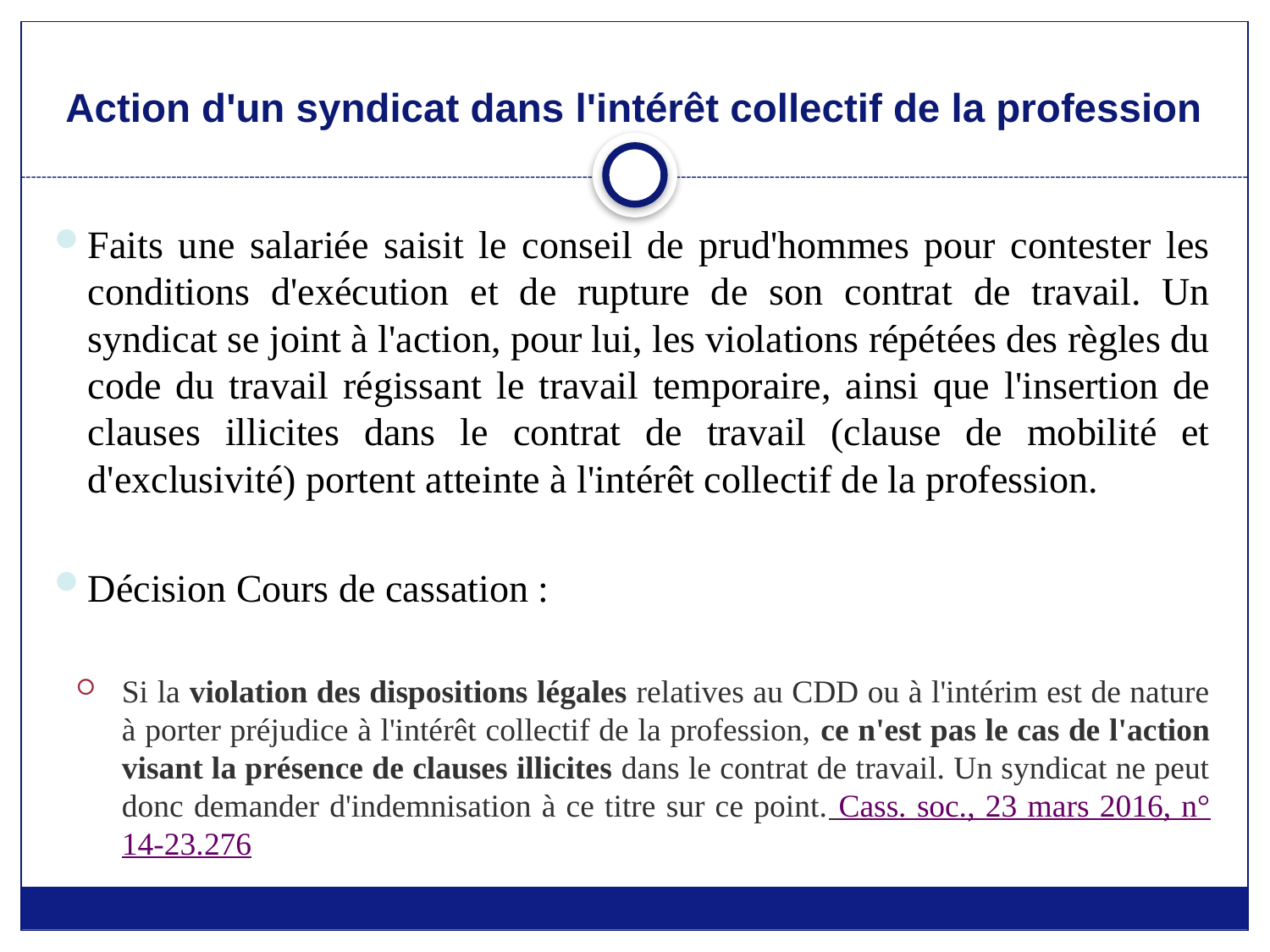

# Action d'un syndicat dans l'intérêt collectif de la profession

Faits une salariée saisit le conseil de prud'hommes pour contester les conditions d'exécution et de rupture de son contrat de travail. Un syndicat se joint à l'action, pour lui, les violations répétées des règles du code du travail régissant le travail temporaire, ainsi que l'insertion de clauses illicites dans le contrat de travail (clause de mobilité et d'exclusivité) portent atteinte à l'intérêt collectif de la profession.

Décision Cours de cassation :

Si la violation des dispositions légales relatives au CDD ou à l'intérim est de nature à porter préjudice à l'intérêt collectif de la profession, ce n'est pas le cas de l'action visant la présence de clauses illicites dans le contrat de travail. Un syndicat ne peut donc demander d'indemnisation à ce titre sur ce point. Cass. soc., 23 mars 2016, n° 14-23.276